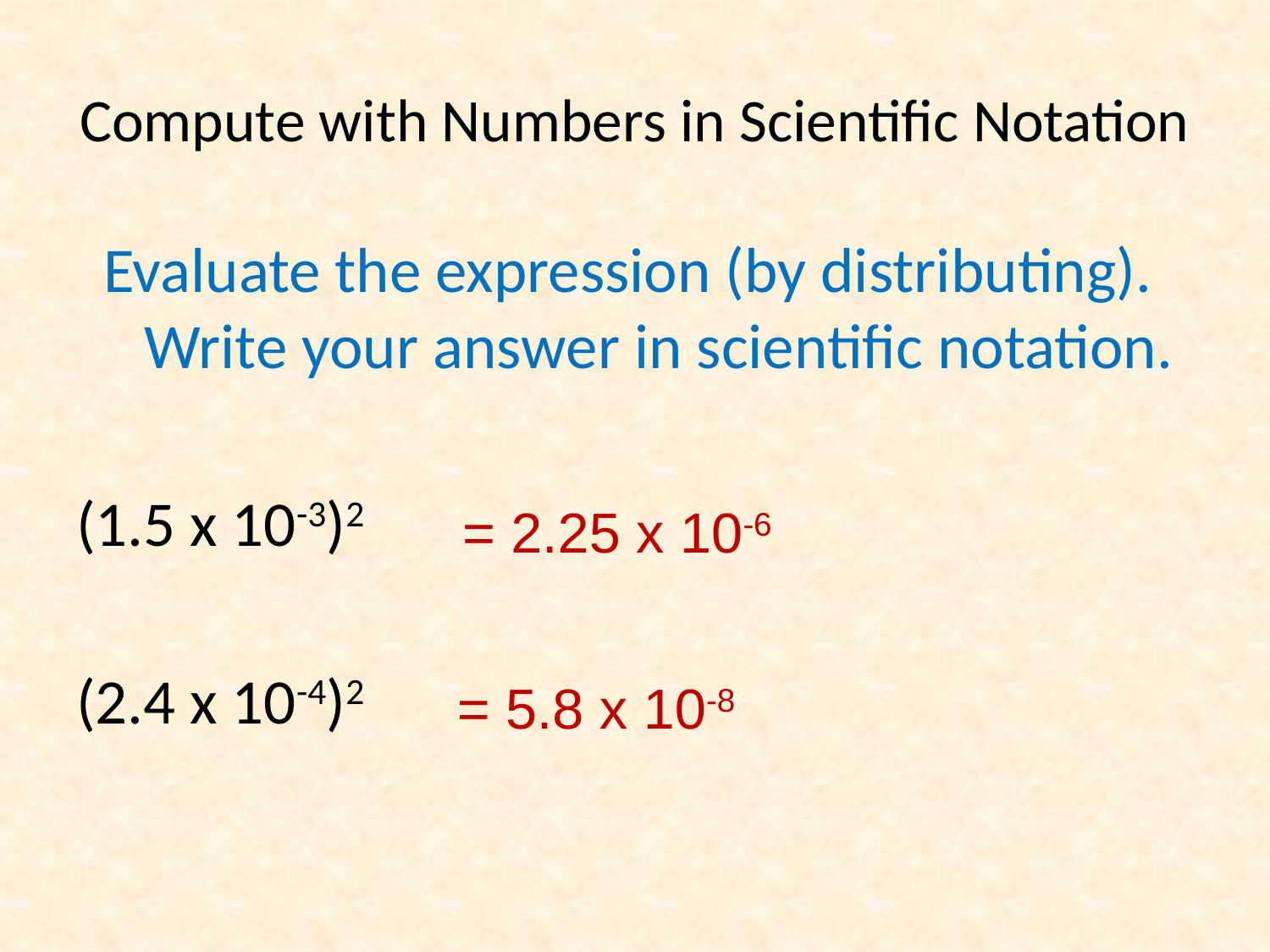

# Compute with Numbers in Scientific Notation
Evaluate the expression (by distributing).  Write your answer in scientific notation.

(1.5 x 10-3)2

(2.4 x 10-4)2
= 2.25 x 10-6
= 5.8 x 10-8